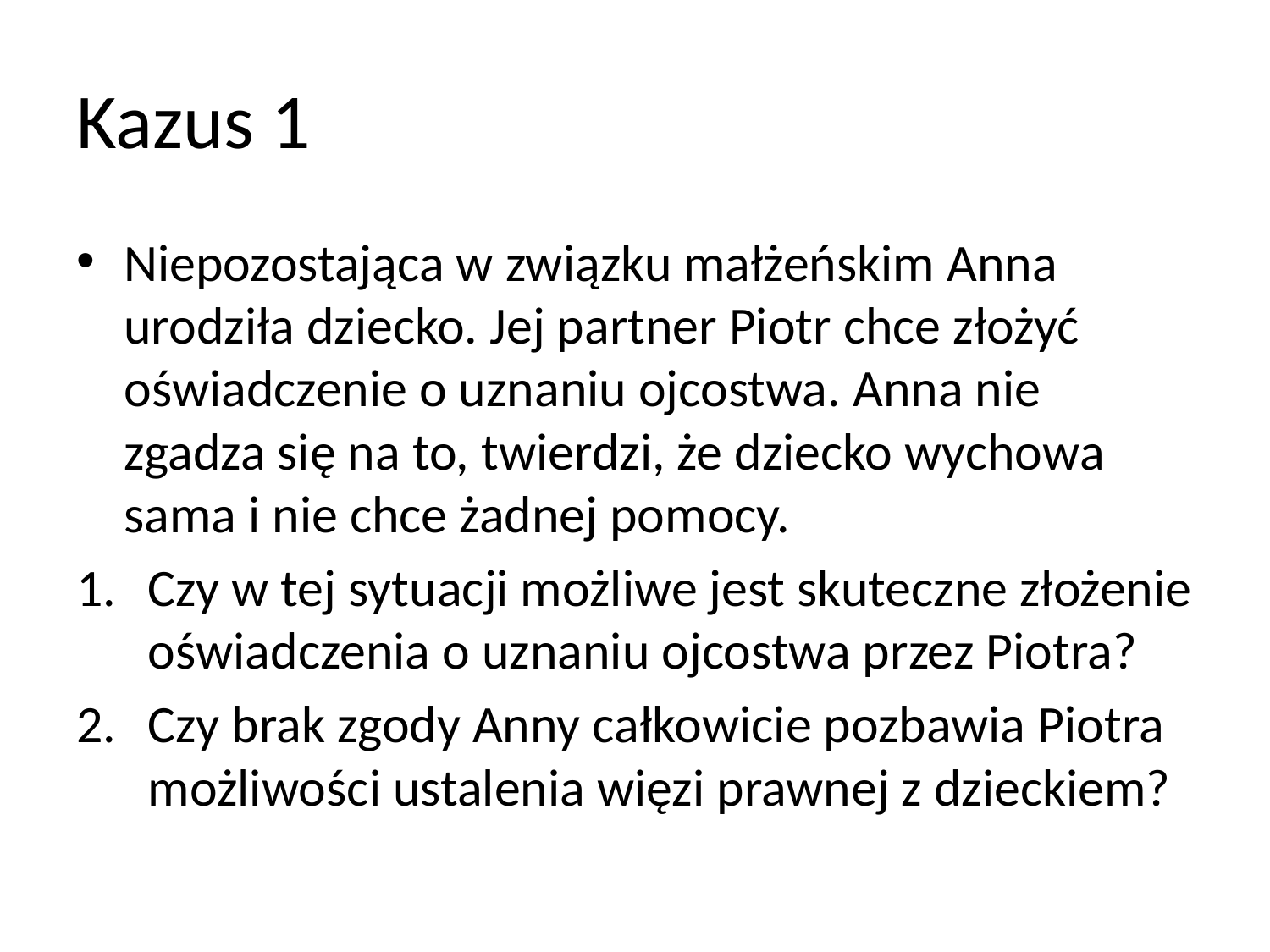

# Kazus 1
Niepozostająca w związku małżeńskim Anna urodziła dziecko. Jej partner Piotr chce złożyć oświadczenie o uznaniu ojcostwa. Anna nie zgadza się na to, twierdzi, że dziecko wychowa sama i nie chce żadnej pomocy.
Czy w tej sytuacji możliwe jest skuteczne złożenie oświadczenia o uznaniu ojcostwa przez Piotra?
Czy brak zgody Anny całkowicie pozbawia Piotra możliwości ustalenia więzi prawnej z dzieckiem?